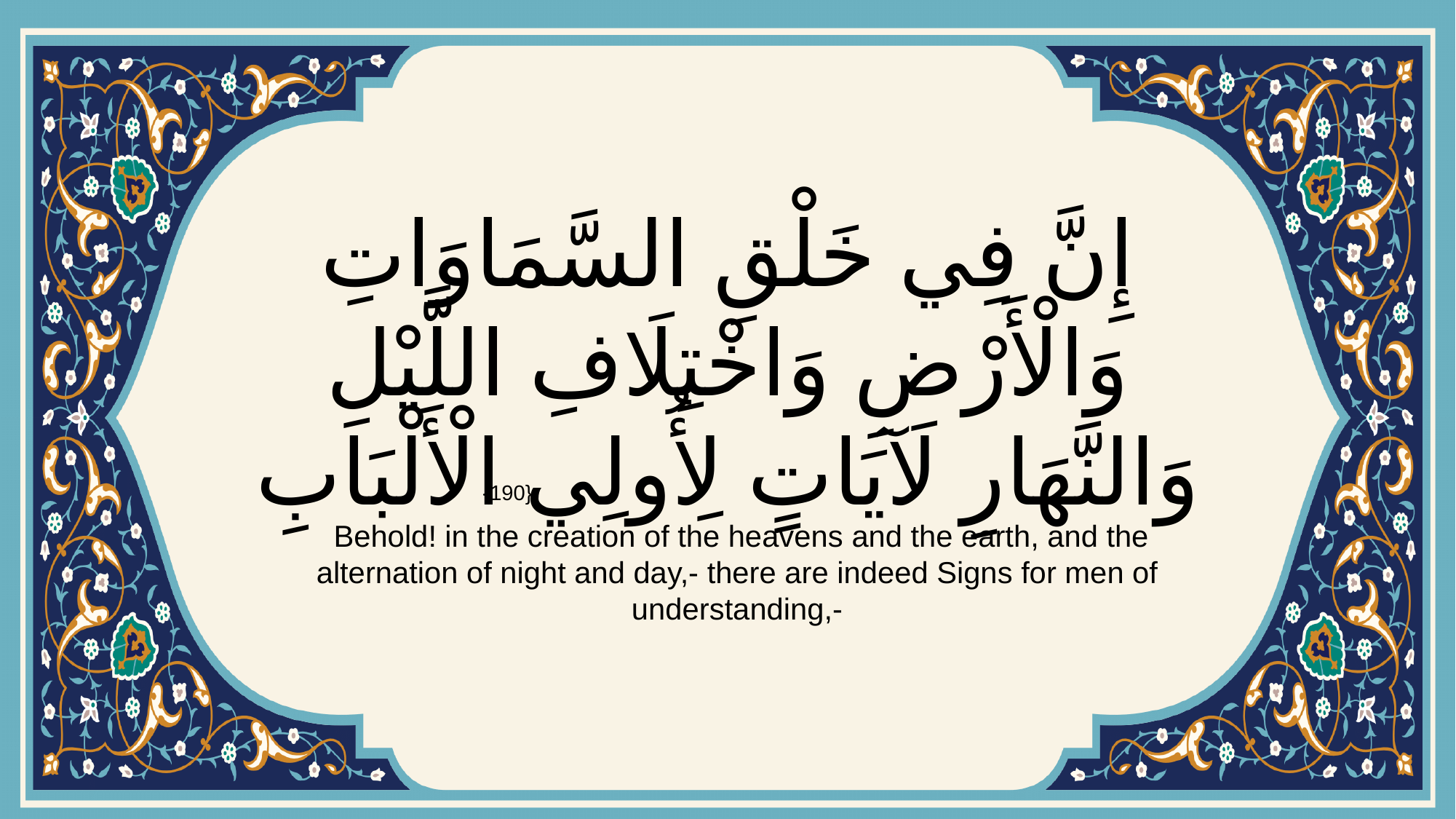

# إِنَّ فِي خَلْقِ السَّمَاوَاتِ وَالْأَرْضِ وَاخْتِلَافِ اللَّيْلِ وَالنَّهَارِ لَآيَاتٍ لِأُولِي الْأَلْبَابِ
{190}
 Behold! in the creation of the heavens and the earth, and the alternation of night and day,- there are indeed Signs for men of understanding,-